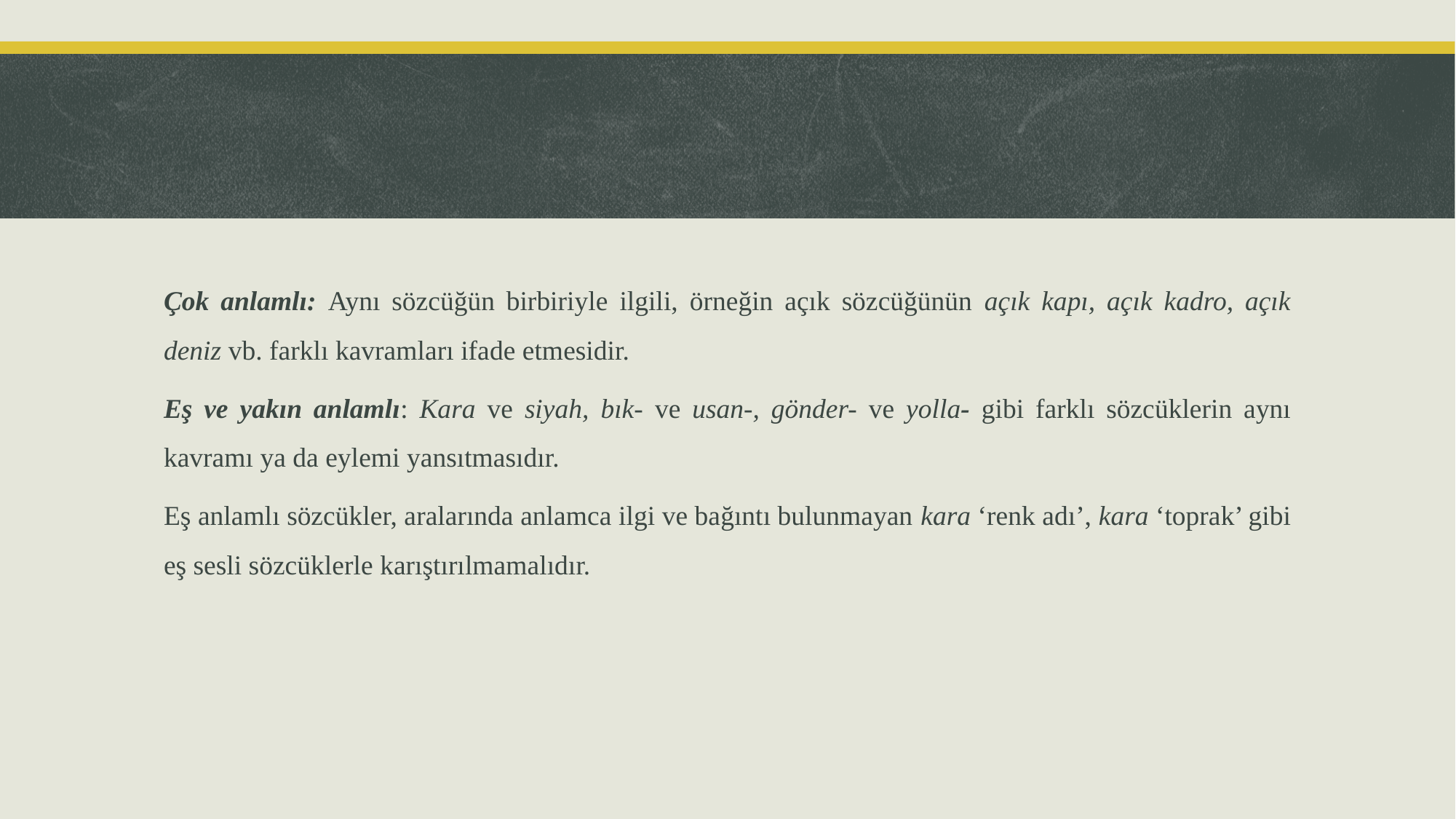

Çok anlamlı: Aynı sözcüğün birbiriyle ilgili, örneğin açık sözcüğünün açık kapı, açık kadro, açık deniz vb. farklı kavramları ifade etmesidir.
Eş ve yakın anlamlı: Kara ve siyah, bık- ve usan-, gönder- ve yolla- gibi farklı sözcüklerin aynı kavramı ya da eylemi yansıtmasıdır.
Eş anlamlı sözcükler, aralarında anlamca ilgi ve bağıntı bulunmayan kara ‘renk adı’, kara ‘toprak’ gibi eş sesli sözcüklerle karıştırılmamalıdır.